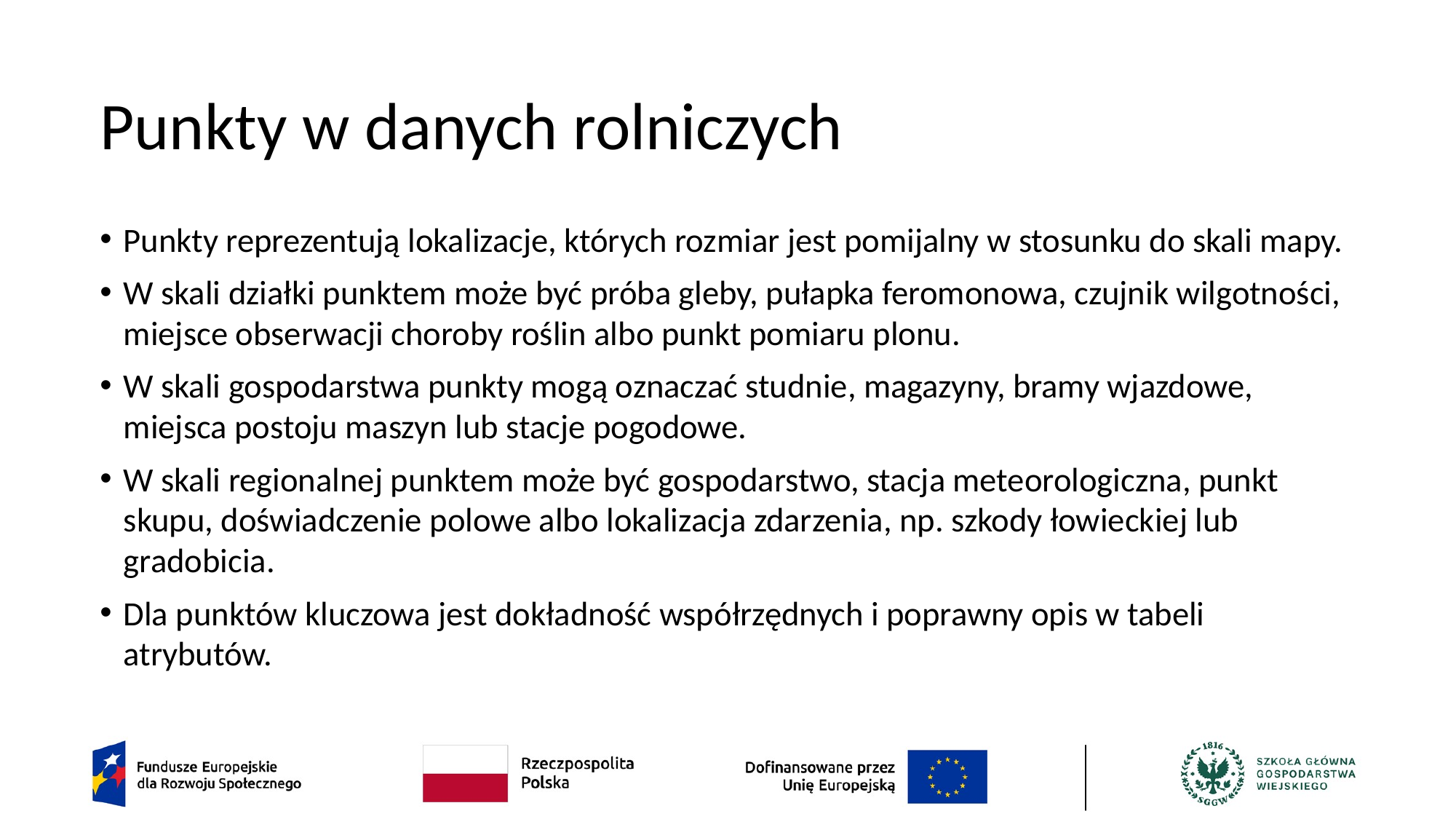

# Punkty w danych rolniczych
Punkty reprezentują lokalizacje, których rozmiar jest pomijalny w stosunku do skali mapy.
W skali działki punktem może być próba gleby, pułapka feromonowa, czujnik wilgotności, miejsce obserwacji choroby roślin albo punkt pomiaru plonu.
W skali gospodarstwa punkty mogą oznaczać studnie, magazyny, bramy wjazdowe, miejsca postoju maszyn lub stacje pogodowe.
W skali regionalnej punktem może być gospodarstwo, stacja meteorologiczna, punkt skupu, doświadczenie polowe albo lokalizacja zdarzenia, np. szkody łowieckiej lub gradobicia.
Dla punktów kluczowa jest dokładność współrzędnych i poprawny opis w tabeli atrybutów.